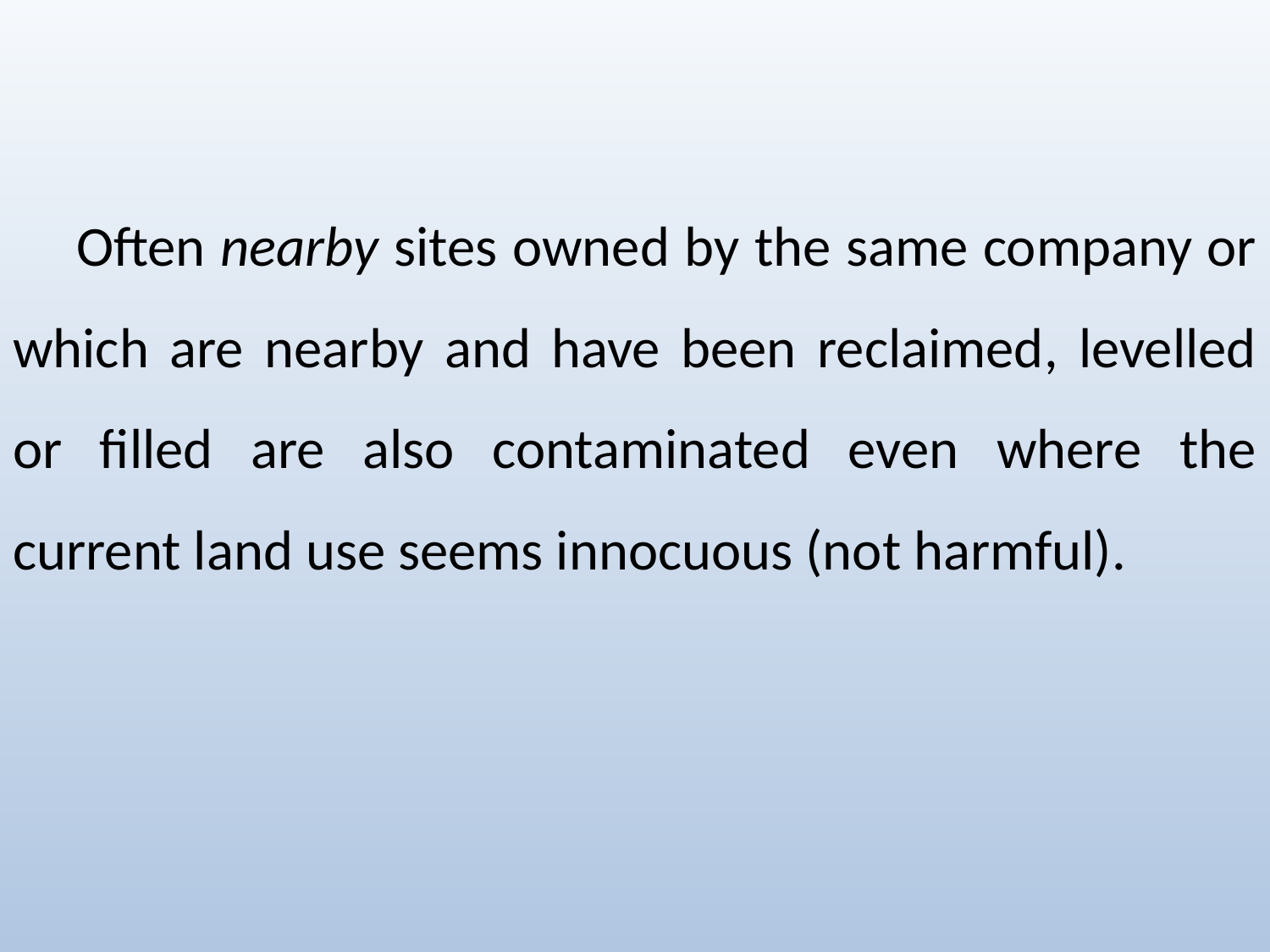

Often nearby sites owned by the same company or which are nearby and have been reclaimed, levelled or filled are also contaminated even where the current land use seems innocuous (not harmful).